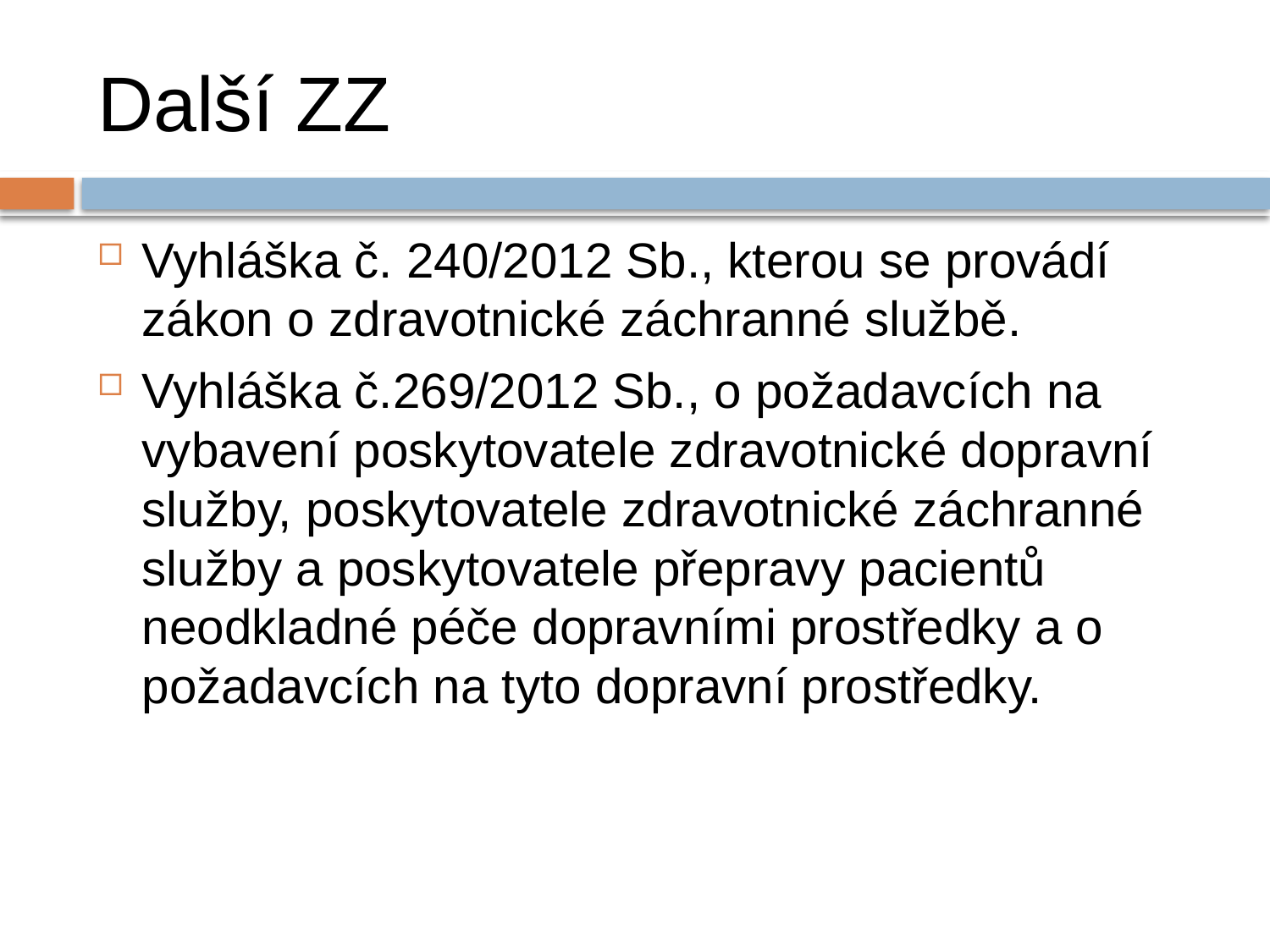

# Další ZZ
Vyhláška č. 240/2012 Sb., kterou se provádí zákon o zdravotnické záchranné službě.
Vyhláška č.269/2012 Sb., o požadavcích na vybavení poskytovatele zdravotnické dopravní služby, poskytovatele zdravotnické záchranné služby a poskytovatele přepravy pacientů neodkladné péče dopravními prostředky a o požadavcích na tyto dopravní prostředky.